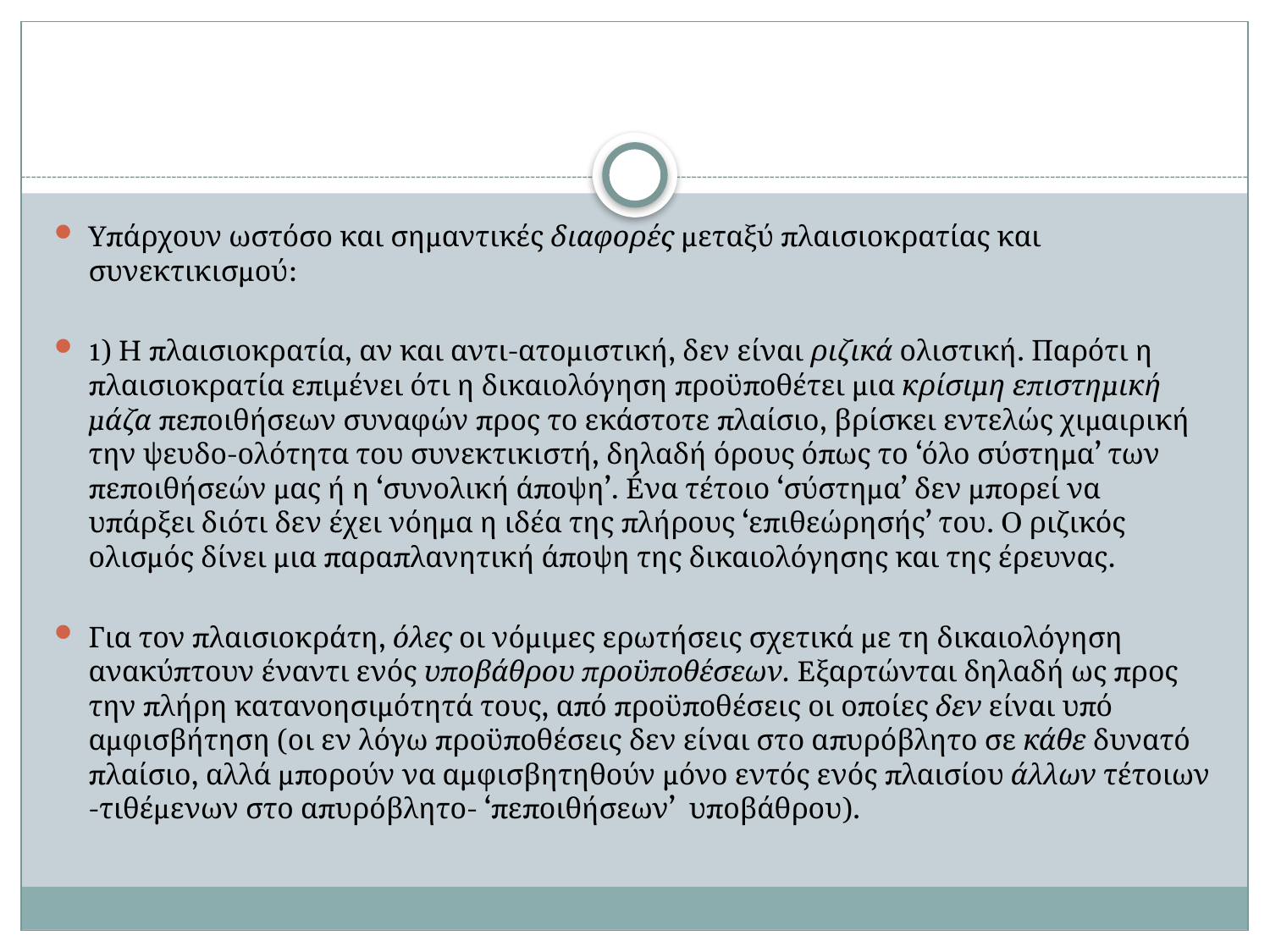

#
Υπάρχουν ωστόσο και σημαντικές διαφορές μεταξύ πλαισιοκρατίας και συνεκτικισμού:

1) Η πλαισιοκρατία, αν και αντι-ατομιστική, δεν είναι ριζικά ολιστική. Παρότι η πλαισιοκρατία επιμένει ότι η δικαιολόγηση προϋποθέτει μια κρίσιμη επιστημική μάζα πεποιθήσεων συναφών προς το εκάστοτε πλαίσιο, βρίσκει εντελώς χιμαιρική την ψευδο-ολότητα του συνεκτικιστή, δηλαδή όρους όπως το ‘όλο σύστημα’ των πεποιθήσεών μας ή η ‘συνολική άποψη’. Ένα τέτοιο ‘σύστημα’ δεν μπορεί να υπάρξει διότι δεν έχει νόημα η ιδέα της πλήρους ‘επιθεώρησής’ του. Ο ριζικός ολισμός δίνει μια παραπλανητική άποψη της δικαιολόγησης και της έρευνας.

Για τον πλαισιοκράτη, όλες οι νόμιμες ερωτήσεις σχετικά με τη δικαιολόγηση ανακύπτουν έναντι ενός υποβάθρου προϋποθέσεων. Εξαρτώνται δηλαδή ως προς την πλήρη κατανοησιμότητά τους, από προϋποθέσεις οι οποίες δεν είναι υπό αμφισβήτηση (οι εν λόγω προϋποθέσεις δεν είναι στο απυρόβλητο σε κάθε δυνατό πλαίσιο, αλλά μπορούν να αμφισβητηθούν μόνο εντός ενός πλαισίου άλλων τέτοιων -τιθέμενων στο απυρόβλητο- ‘πεποιθήσεων’  υποβάθρου).